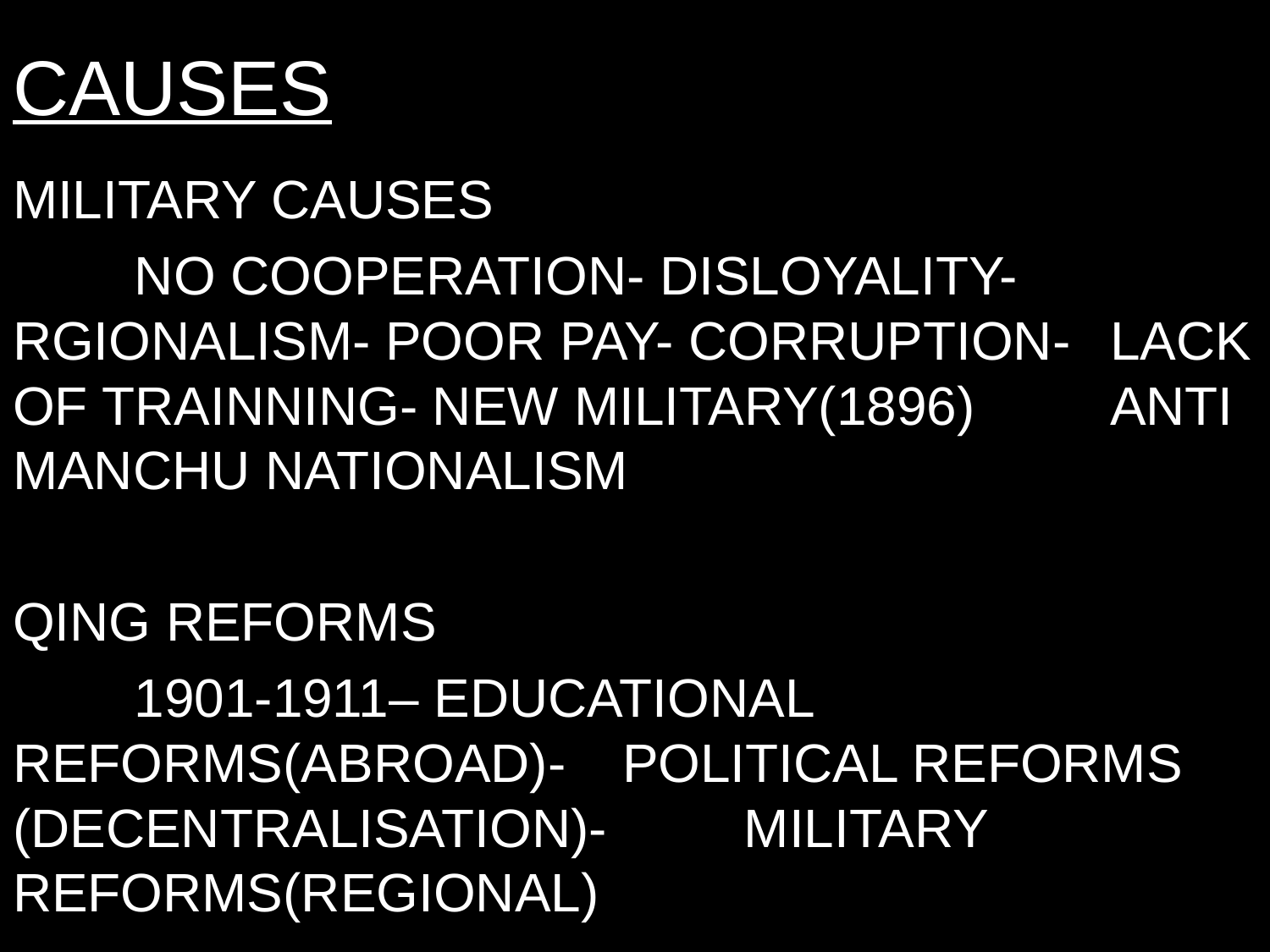

# CAUSES
MILITARY CAUSES
	NO COOPERATION- DISLOYALITY- 	RGIONALISM- POOR PAY- CORRUPTION- 	LACK OF TRAINNING- NEW MILITARY(1896) 	ANTI MANCHU NATIONALISM

QING REFORMS
	1901-1911– EDUCATIONAL REFORMS(ABROAD)- 	POLITICAL REFORMS (DECENTRALISATION)- 	MILITARY REFORMS(REGIONAL)